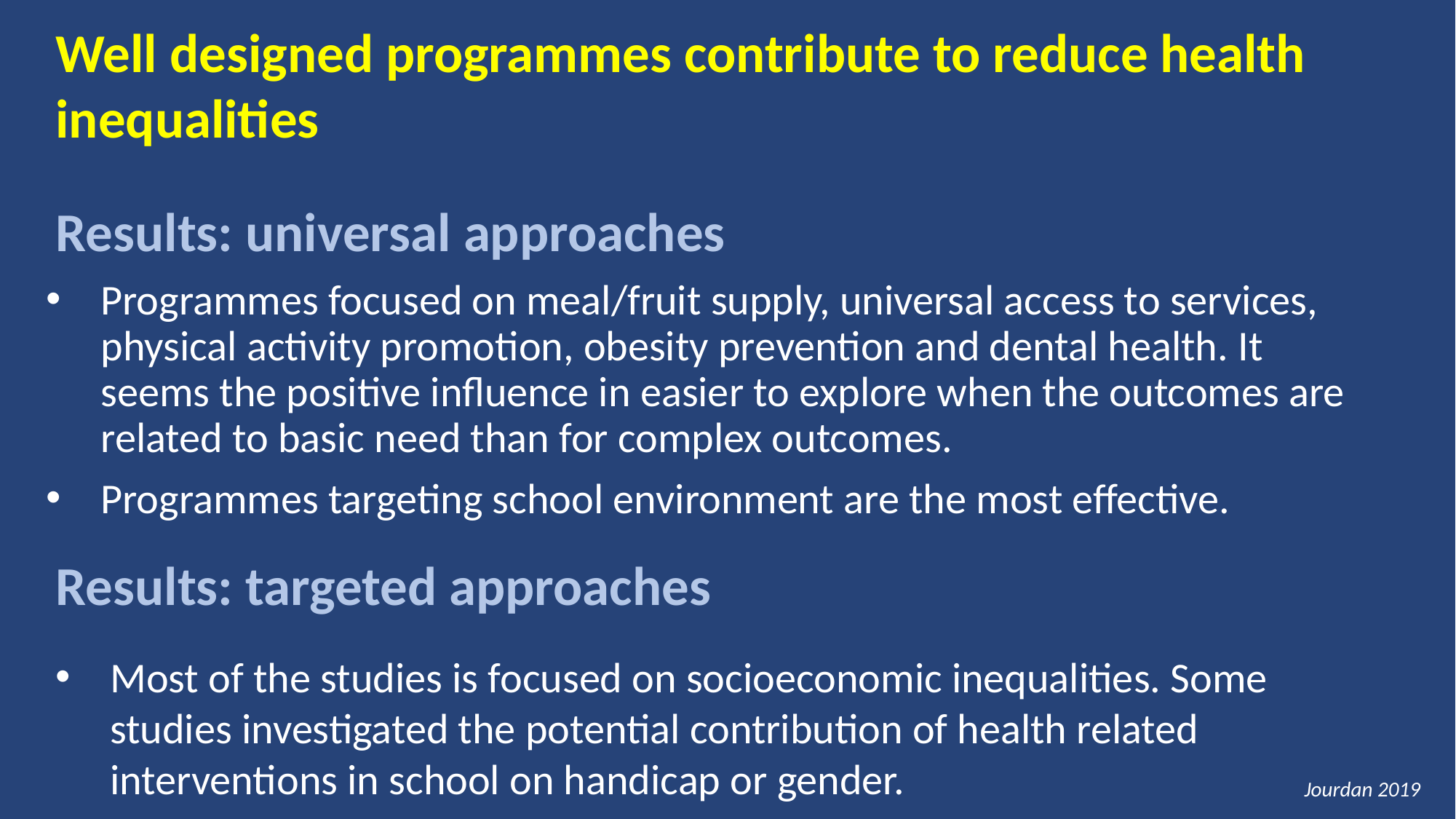

Well designed programmes contribute to reduce health inequalities
Results: universal approaches

Programmes focused on meal/fruit supply, universal access to services, physical activity promotion, obesity prevention and dental health. It seems the positive influence in easier to explore when the outcomes are related to basic need than for complex outcomes.
Programmes targeting school environment are the most effective.
Results: targeted approaches
Most of the studies is focused on socioeconomic inequalities. Some studies investigated the potential contribution of health related interventions in school on handicap or gender.
Jourdan 2019